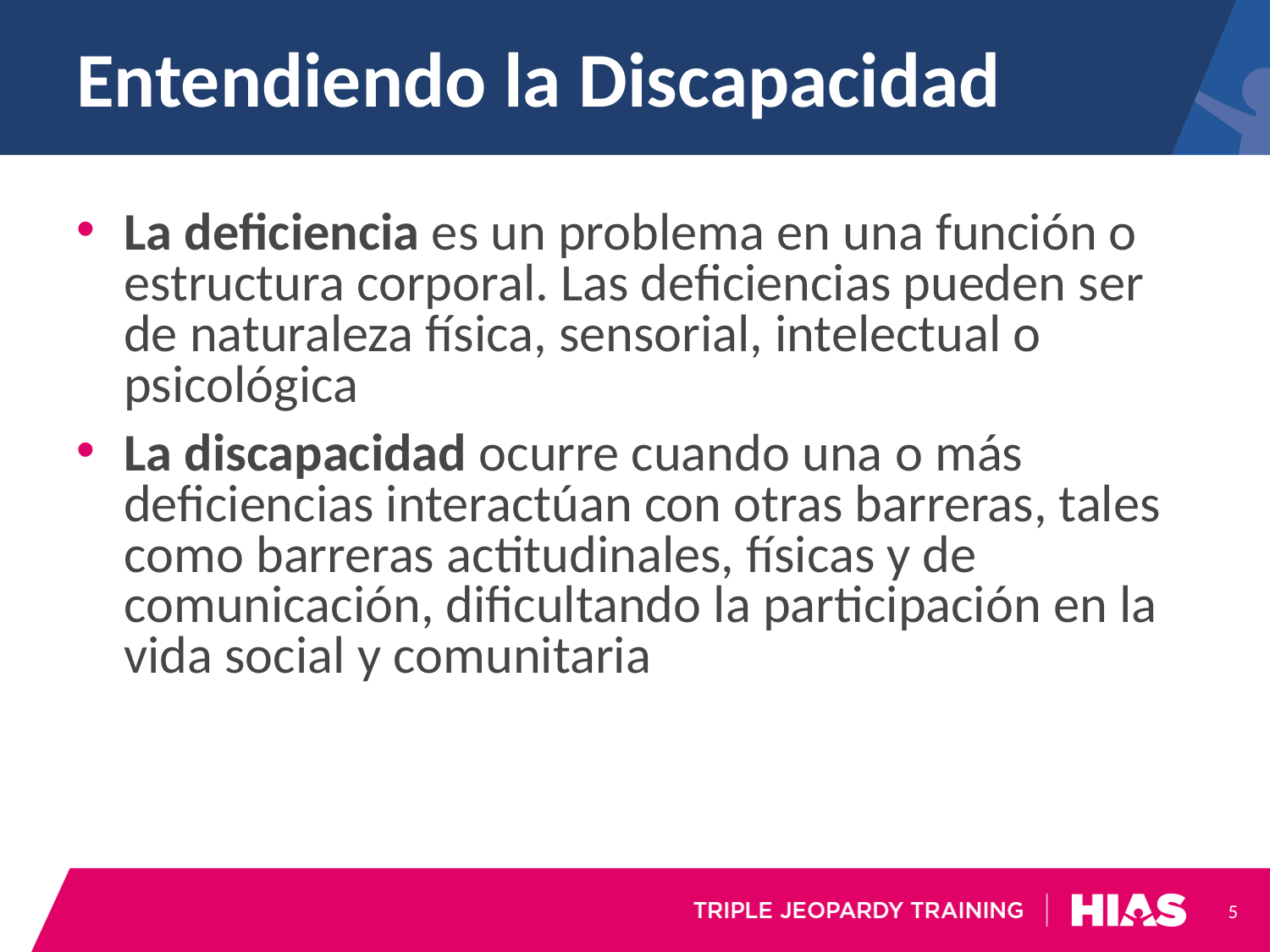

# Entendiendo la Discapacidad
La deficiencia es un problema en una función o estructura corporal. Las deficiencias pueden ser de naturaleza física, sensorial, intelectual o psicológica
La discapacidad ocurre cuando una o más deficiencias interactúan con otras barreras, tales como barreras actitudinales, físicas y de comunicación, dificultando la participación en la vida social y comunitaria